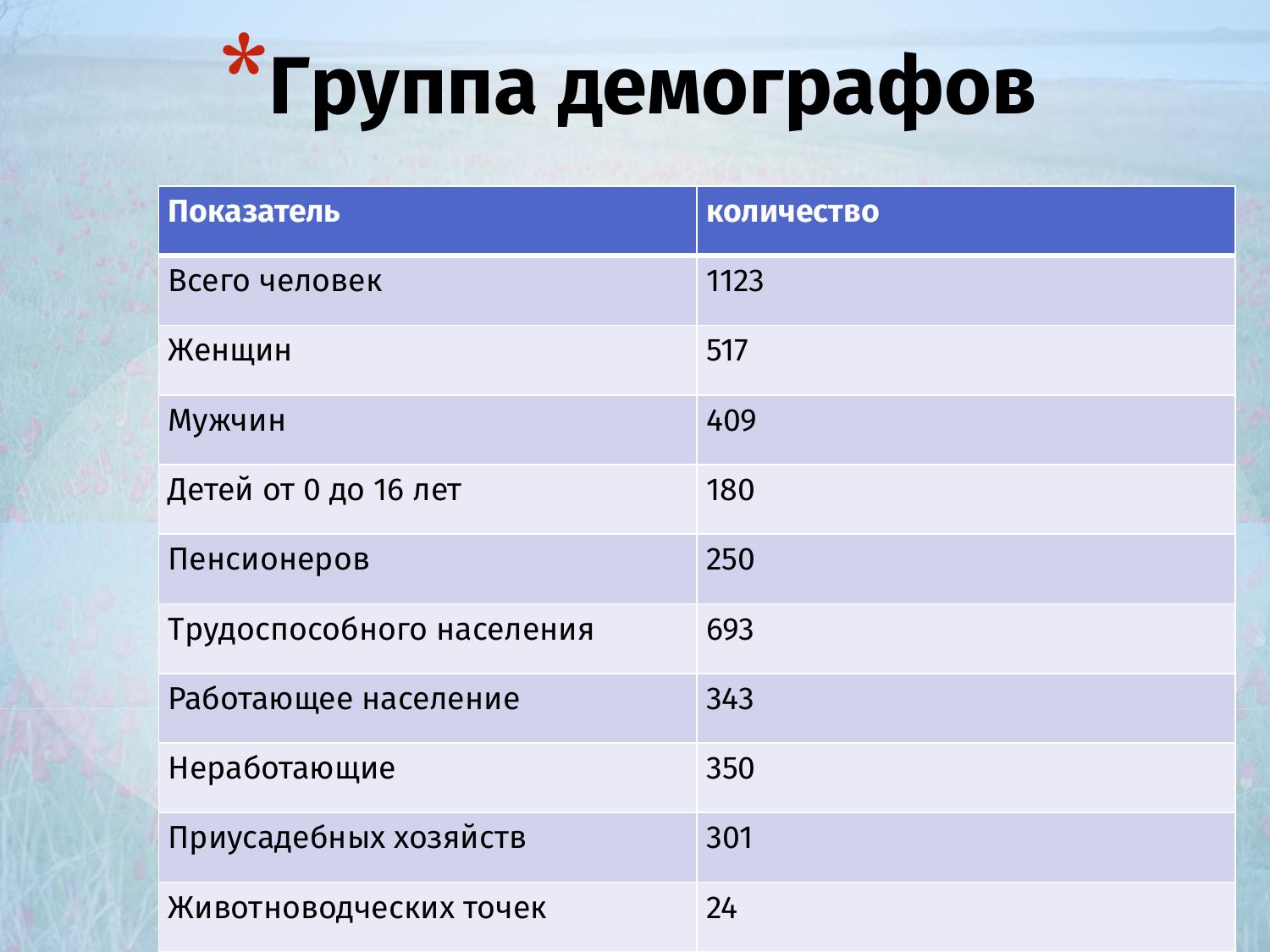

# Группа демографов
| Показатель | количество |
| --- | --- |
| Всего человек | 1123 |
| Женщин | 517 |
| Мужчин | 409 |
| Детей от 0 до 16 лет | 180 |
| Пенсионеров | 250 |
| Трудоспособного населения | 693 |
| Работающее население | 343 |
| Неработающие | 350 |
| Приусадебных хозяйств | 301 |
| Животноводческих точек | 24 |